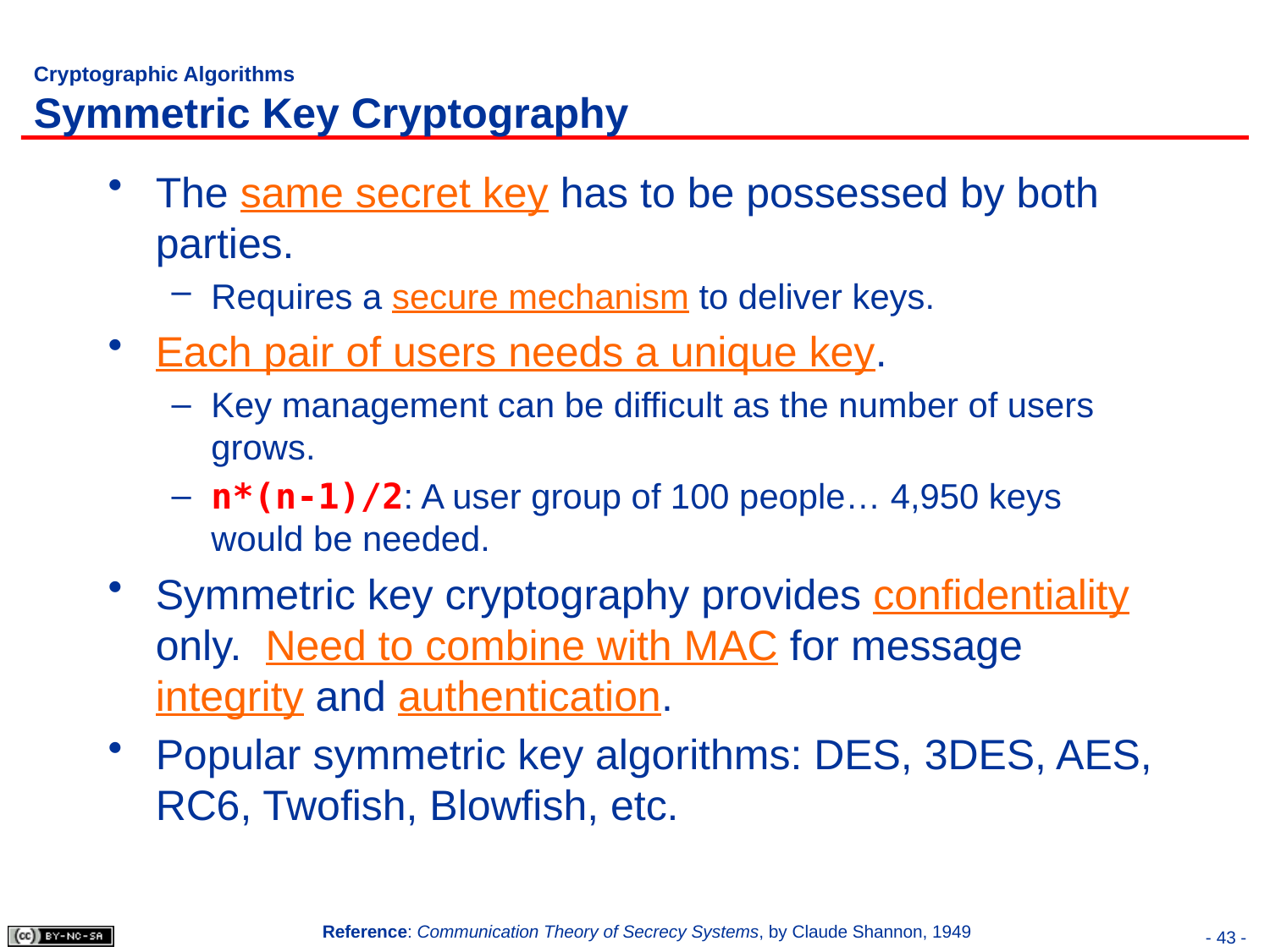

# Cryptographic Algorithms Symmetric Key Cryptography
The same secret key has to be possessed by both parties.
Requires a secure mechanism to deliver keys.
Each pair of users needs a unique key.
Key management can be difficult as the number of users grows.
n*(n-1)/2: A user group of 100 people… 4,950 keys would be needed.
Symmetric key cryptography provides confidentiality only.  Need to combine with MAC for message integrity and authentication.
Popular symmetric key algorithms: DES, 3DES, AES, RC6, Twofish, Blowfish, etc.
Reference: Communication Theory of Secrecy Systems, by Claude Shannon, 1949
- 43 -